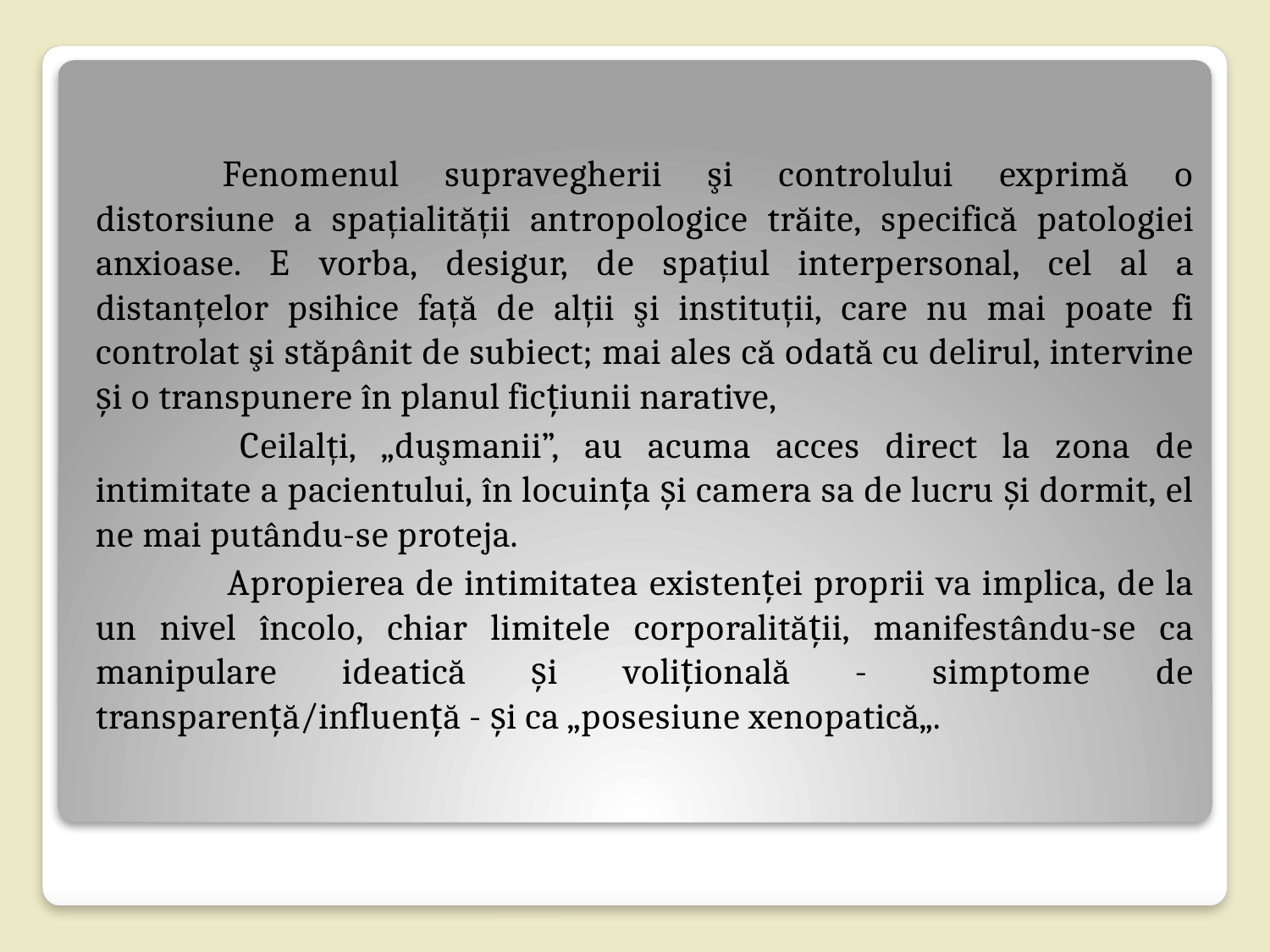

Fenomenul supravegherii şi controlului exprimă o distorsiune a spaţialităţii antropologice trăite, specifică patologiei anxioase. E vorba, desigur, de spaţiul interpersonal, cel al a distanţelor psihice faţă de alţii şi instituţii, care nu mai poate fi controlat şi stăpânit de subiect; mai ales că odată cu delirul, intervine și o transpunere în planul ficțiunii narative,
 	Ceilalţi, „duşmanii”, au acuma acces direct la zona de intimitate a pacientului, în locuința și camera sa de lucru și dormit, el ne mai putându-se proteja.
  	Apropierea de intimitatea existenței proprii va implica, de la un nivel încolo, chiar limitele corporalității, manifestându-se ca manipulare ideatică și volițională - simptome de transparență/influență - și ca „posesiune xenopatică„.